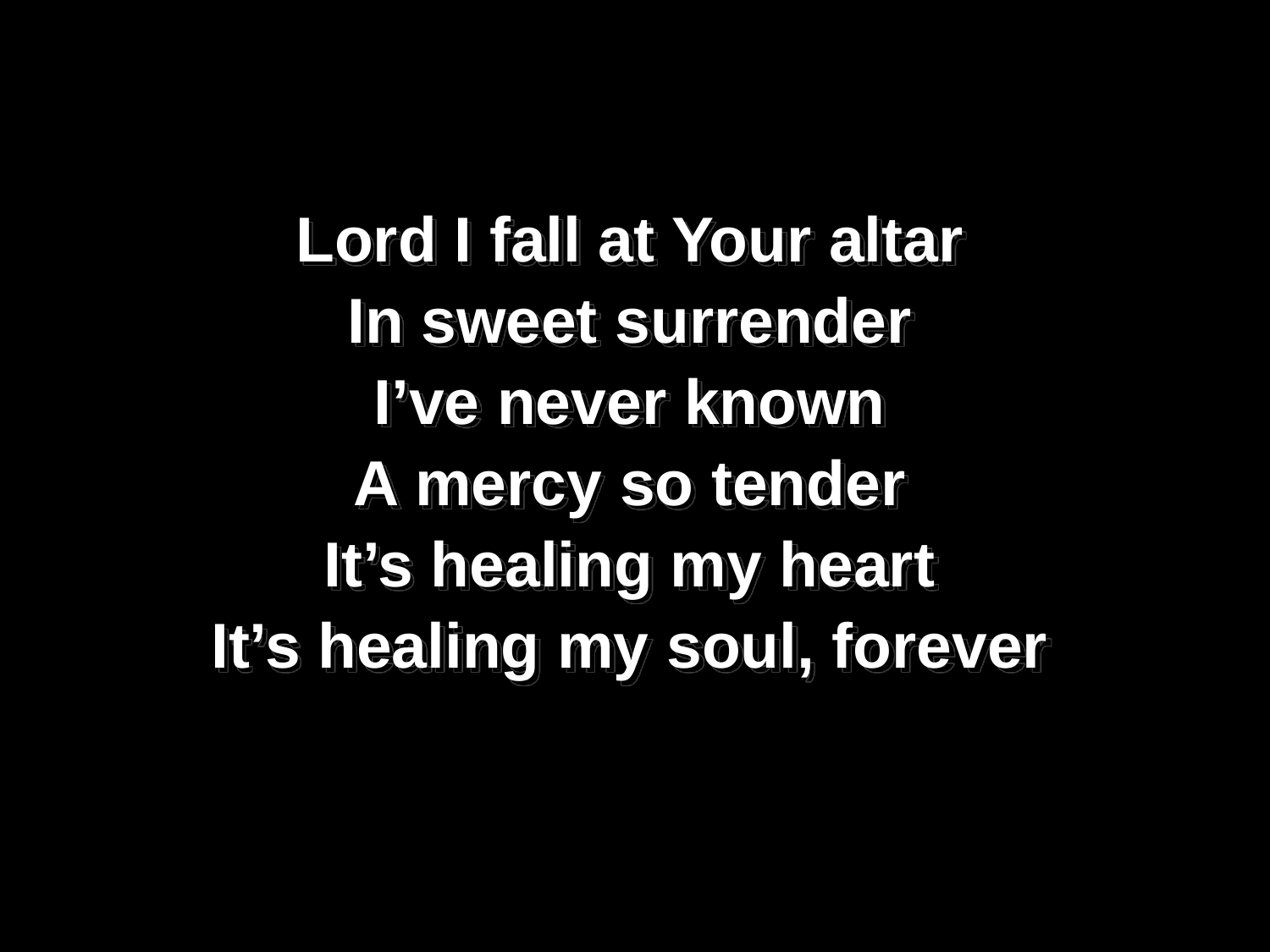

Lord I fall at Your altar
In sweet surrender
I’ve never known
A mercy so tender
It’s healing my heart
It’s healing my soul, forever